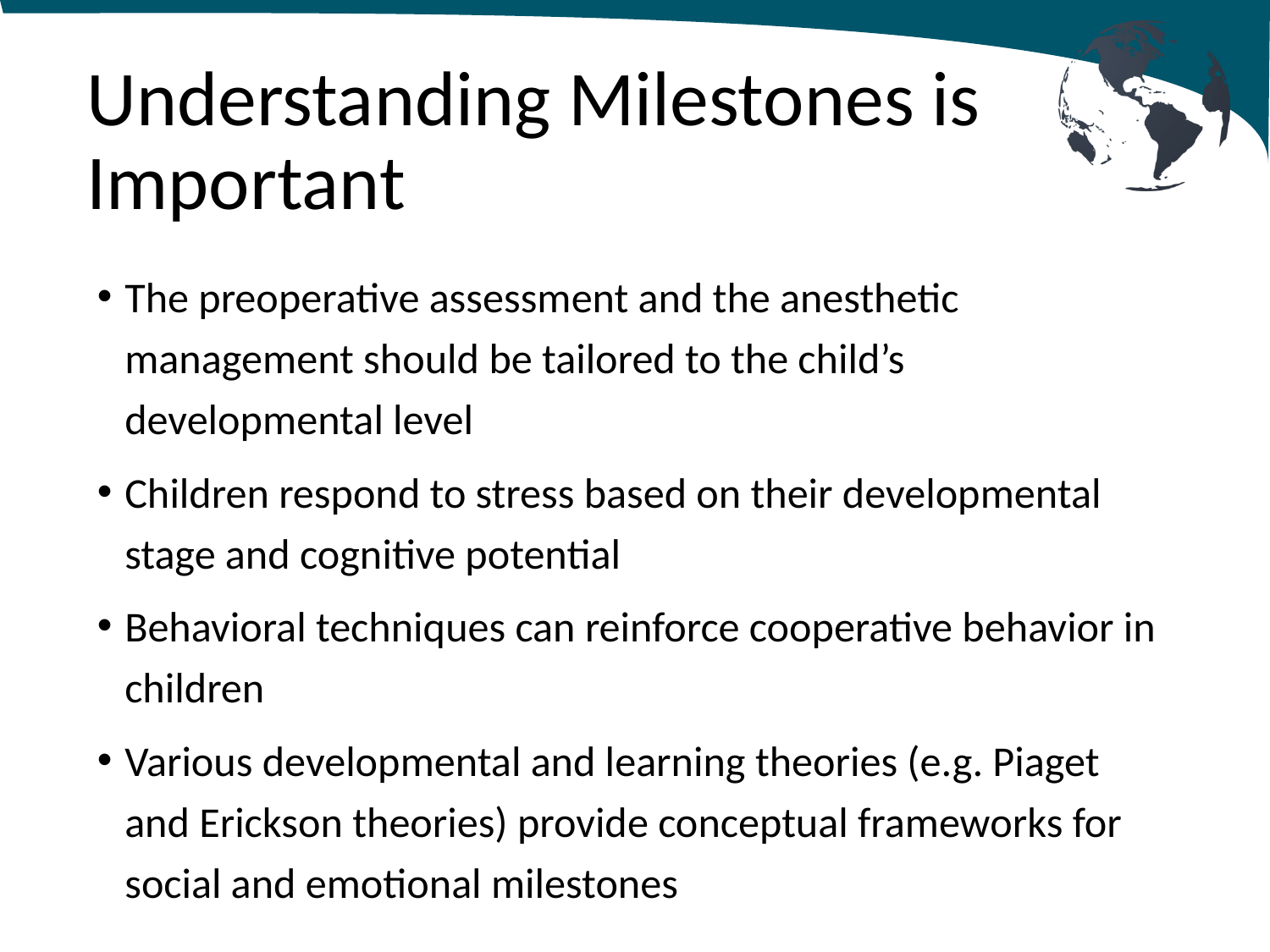

# Understanding Milestones is Important
The preoperative assessment and the anesthetic management should be tailored to the child’s developmental level
Children respond to stress based on their developmental stage and cognitive potential
Behavioral techniques can reinforce cooperative behavior in children
Various developmental and learning theories (e.g. Piaget and Erickson theories) provide conceptual frameworks for social and emotional milestones